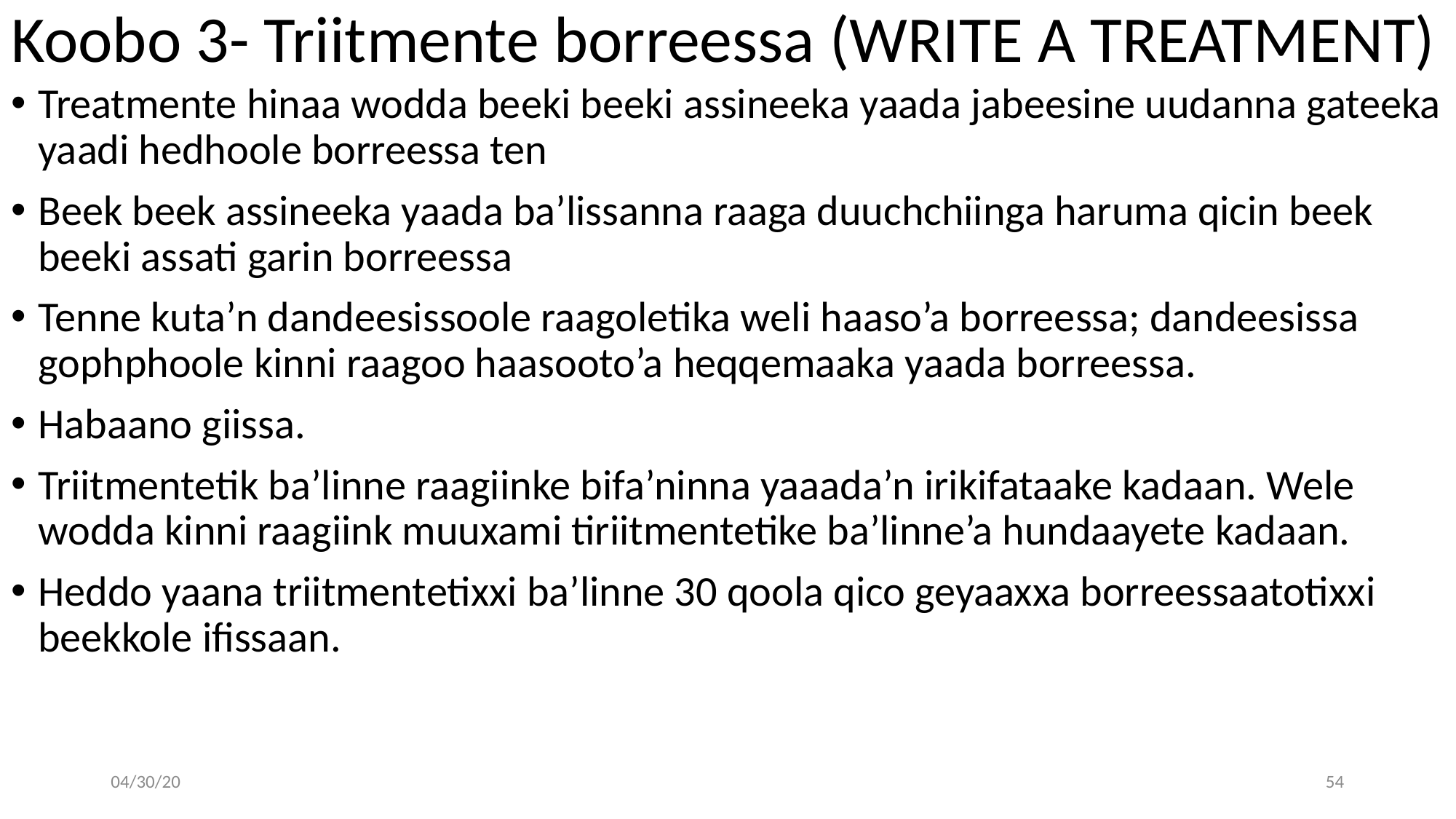

# Koobo 3- Triitmente borreessa (WRITE A TREATMENT)
Treatmente hinaa wodda beeki beeki assineeka yaada jabeesine uudanna gateeka yaadi hedhoole borreessa ten
Beek beek assineeka yaada ba’lissanna raaga duuchchiinga haruma qicin beek beeki assati garin borreessa
Tenne kuta’n dandeesissoole raagoletika weli haaso’a borreessa; dandeesissa gophphoole kinni raagoo haasooto’a heqqemaaka yaada borreessa.
Habaano giissa.
Triitmentetik ba’linne raagiinke bifa’ninna yaaada’n irikifataake kadaan. Wele wodda kinni raagiink muuxami tiriitmentetike ba’linne’a hundaayete kadaan.
Heddo yaana triitmentetixxi ba’linne 30 qoola qico geyaaxxa borreessaatotixxi beekkole ifissaan.

04/30/20
54